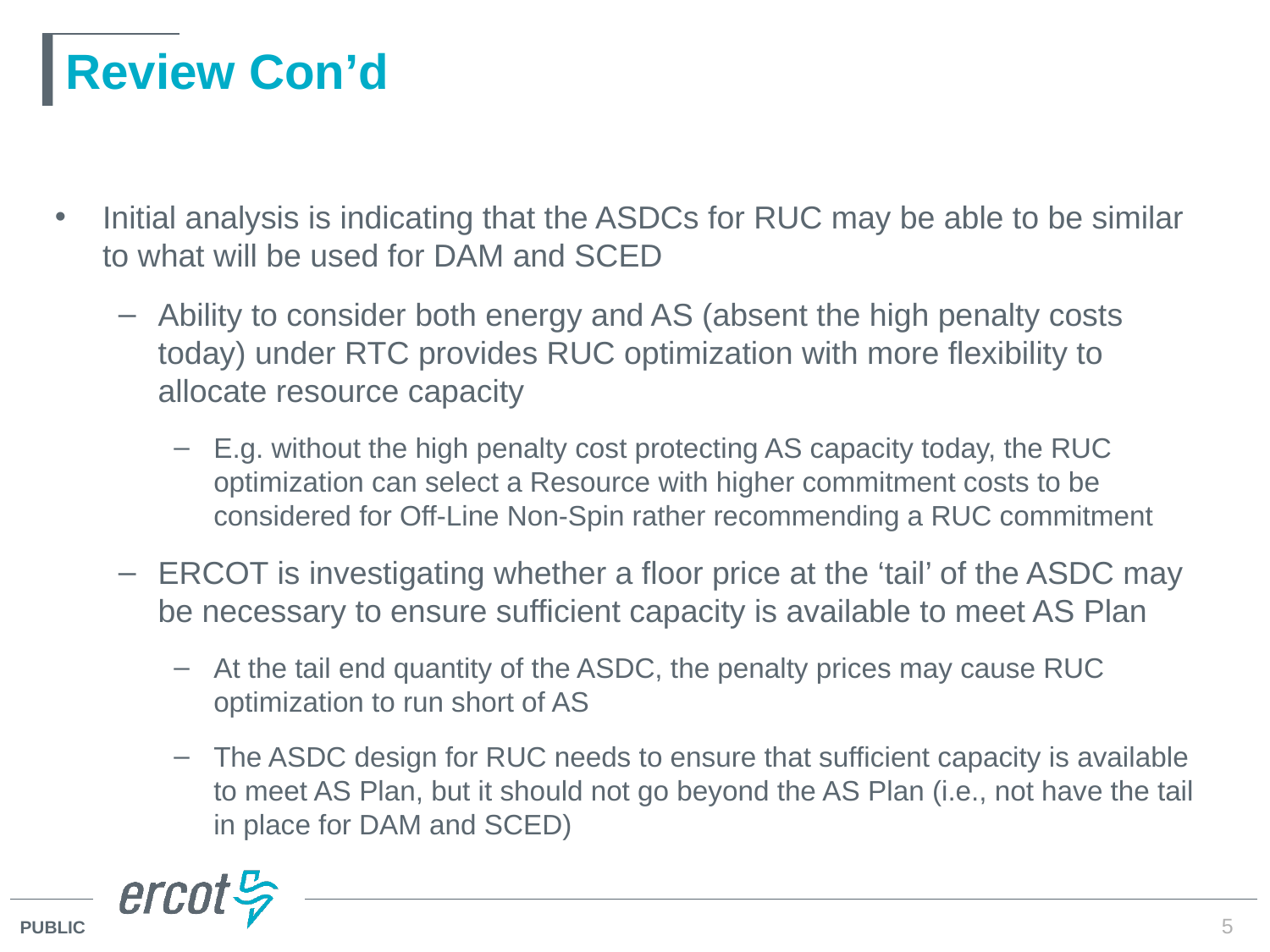

# Review Con’d
Initial analysis is indicating that the ASDCs for RUC may be able to be similar to what will be used for DAM and SCED
Ability to consider both energy and AS (absent the high penalty costs today) under RTC provides RUC optimization with more flexibility to allocate resource capacity
E.g. without the high penalty cost protecting AS capacity today, the RUC optimization can select a Resource with higher commitment costs to be considered for Off-Line Non-Spin rather recommending a RUC commitment
ERCOT is investigating whether a floor price at the ‘tail’ of the ASDC may be necessary to ensure sufficient capacity is available to meet AS Plan
At the tail end quantity of the ASDC, the penalty prices may cause RUC optimization to run short of AS
The ASDC design for RUC needs to ensure that sufficient capacity is available to meet AS Plan, but it should not go beyond the AS Plan (i.e., not have the tail in place for DAM and SCED)
5